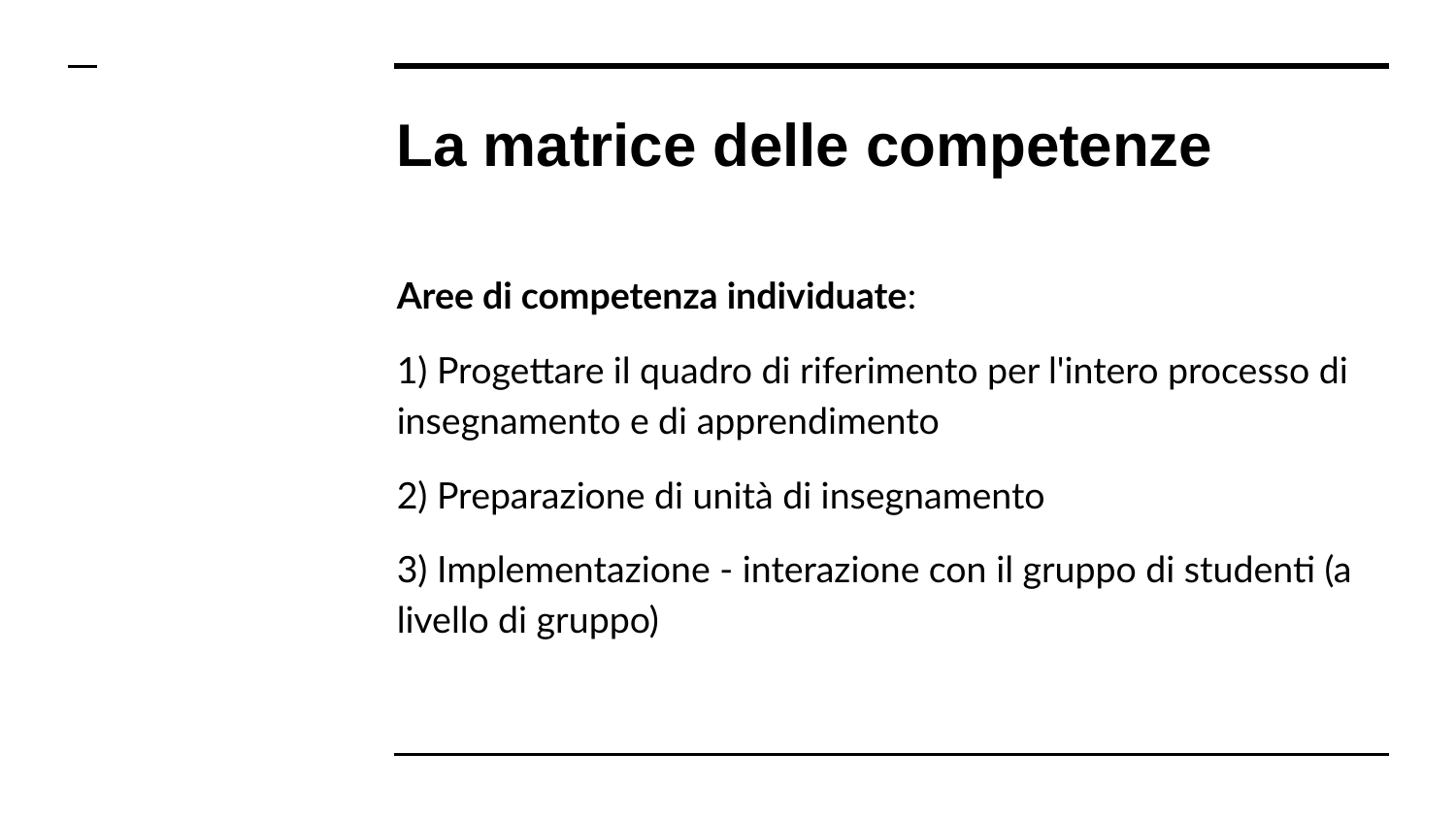

# La matrice delle competenze
Aree di competenza individuate:
1) Progettare il quadro di riferimento per l'intero processo di insegnamento e di apprendimento
2) Preparazione di unità di insegnamento
3) Implementazione - interazione con il gruppo di studenti (a livello di gruppo)